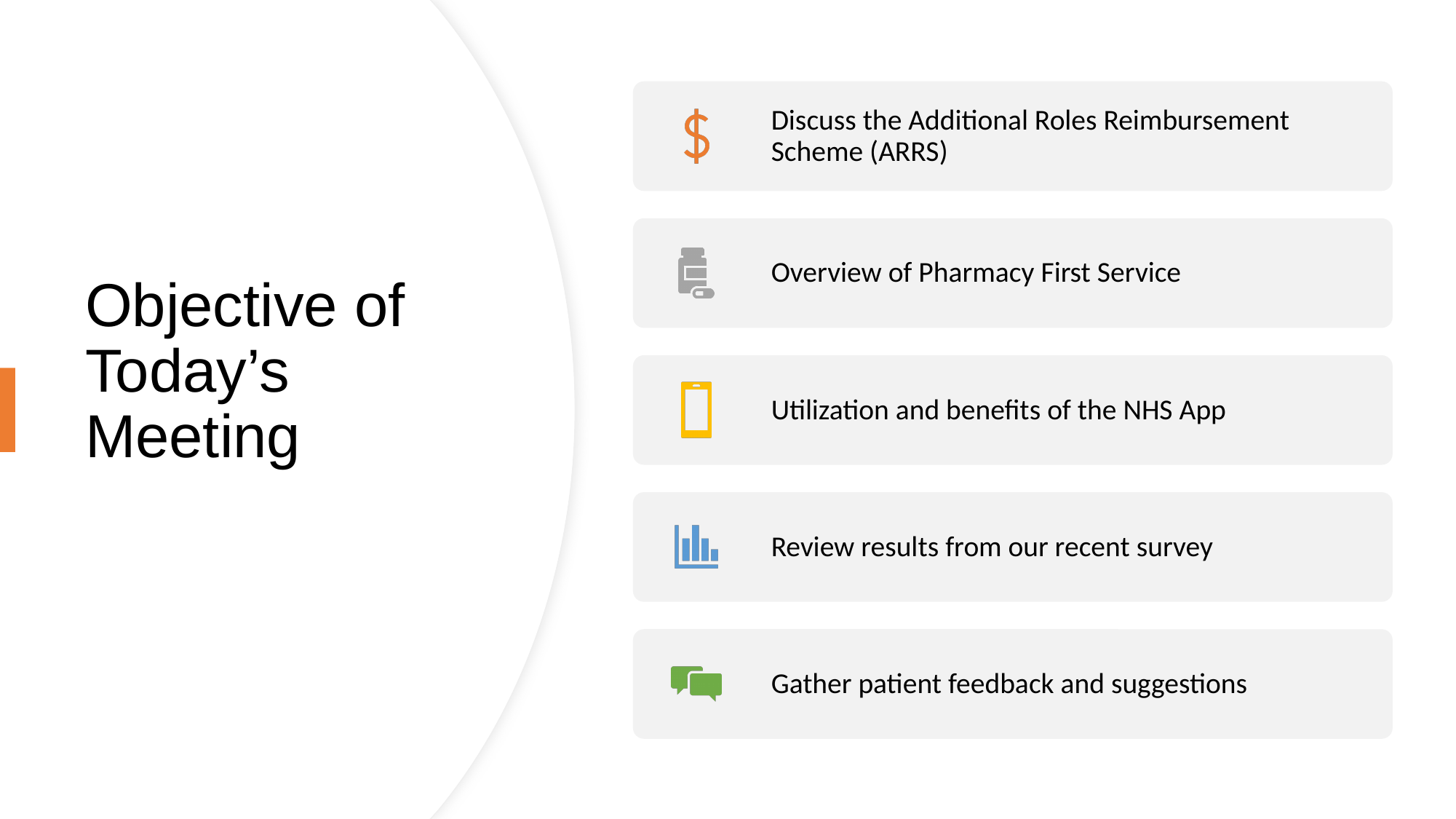

Discuss the Additional Roles Reimbursement Scheme (ARRS)
Overview of Pharmacy First Service
Utilization and benefits of the NHS App
Review results from our recent survey
Gather patient feedback and suggestions
# Objective of Today’s Meeting